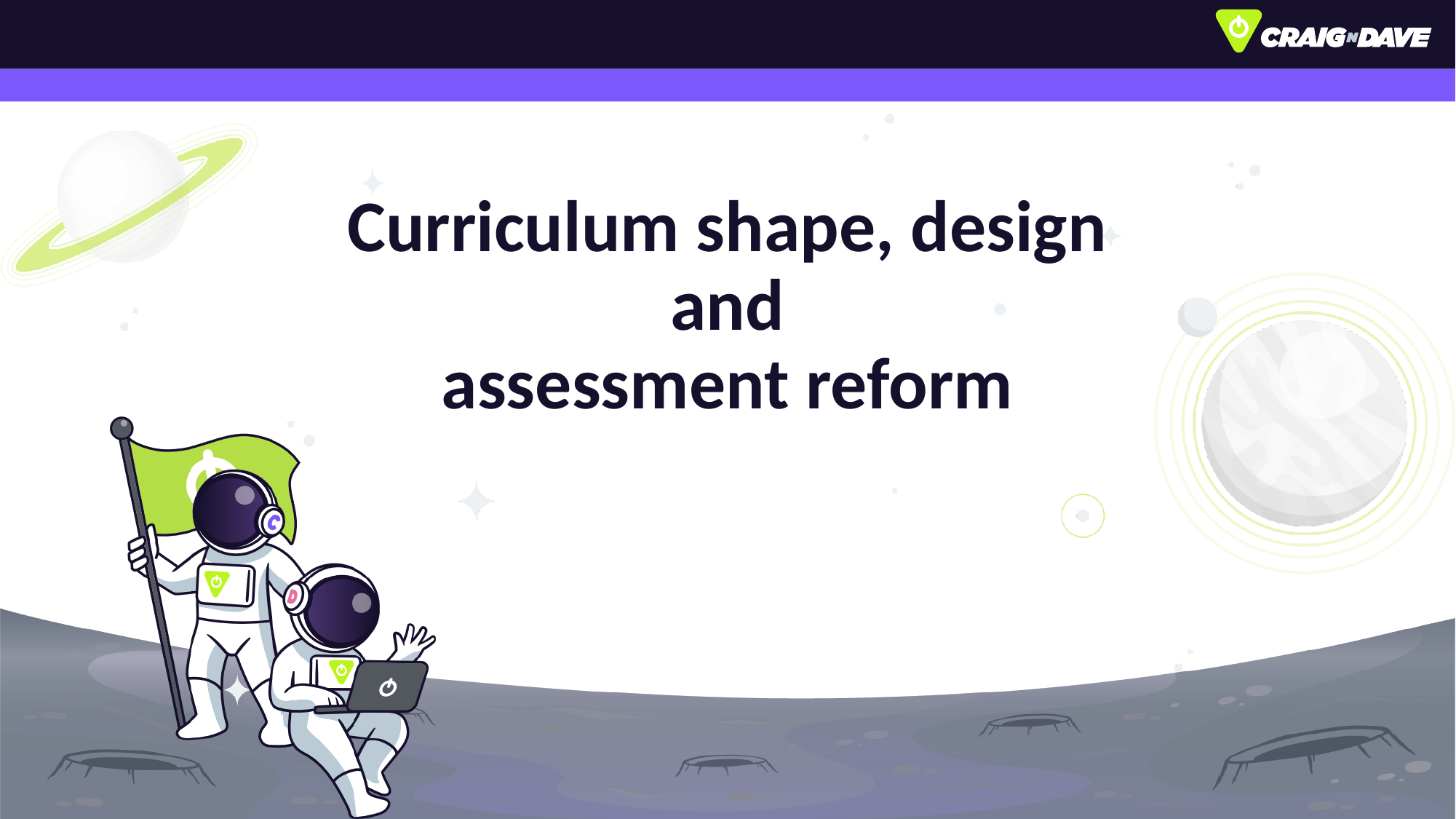

# Curriculum shape, design and assessment reform